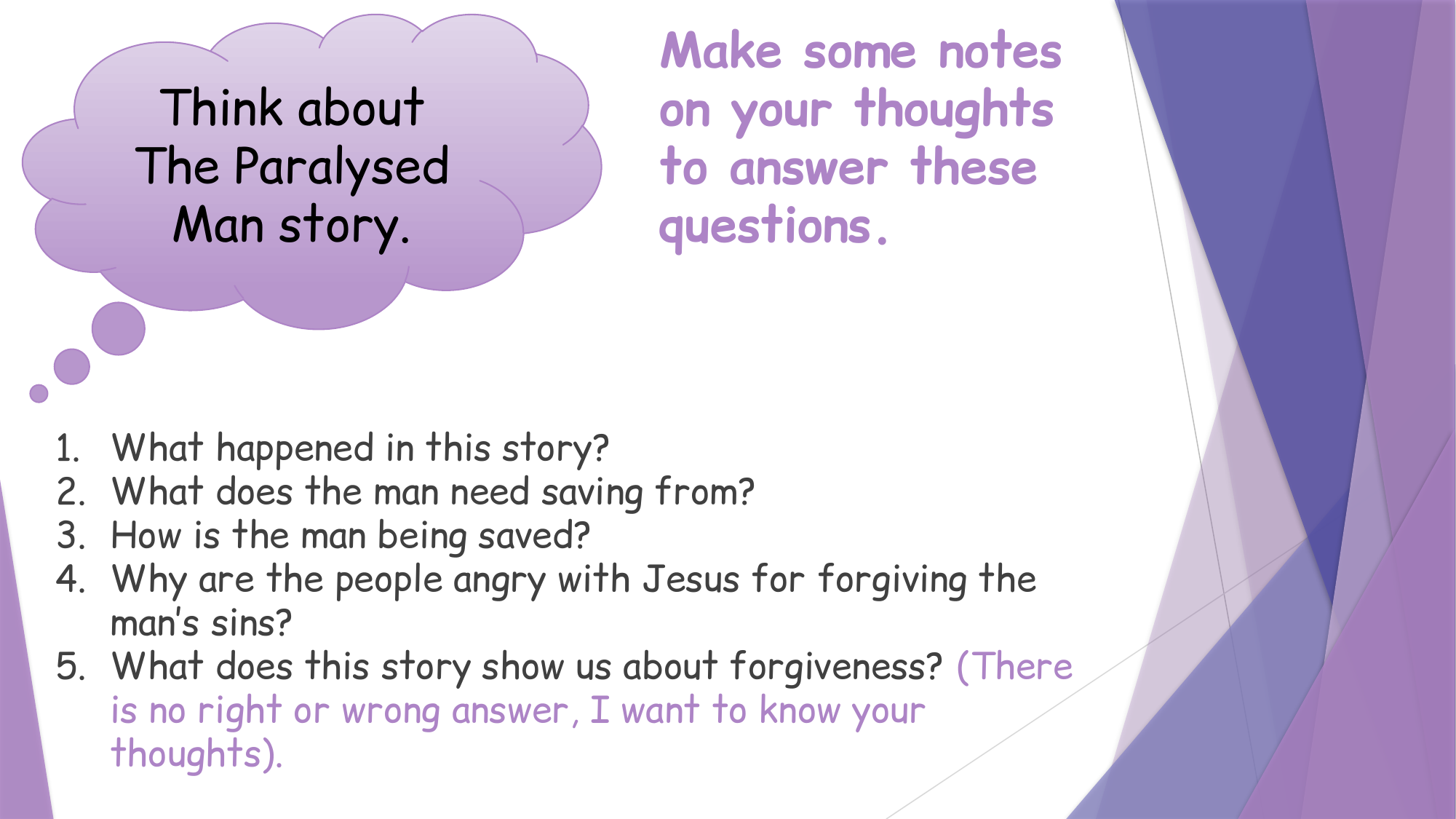

Think about The Paralysed Man story.
Make some notes on your thoughts to answer these questions.
What happened in this story?
What does the man need saving from?
How is the man being saved?
Why are the people angry with Jesus for forgiving the man’s sins?
What does this story show us about forgiveness? (There is no right or wrong answer, I want to know your thoughts).